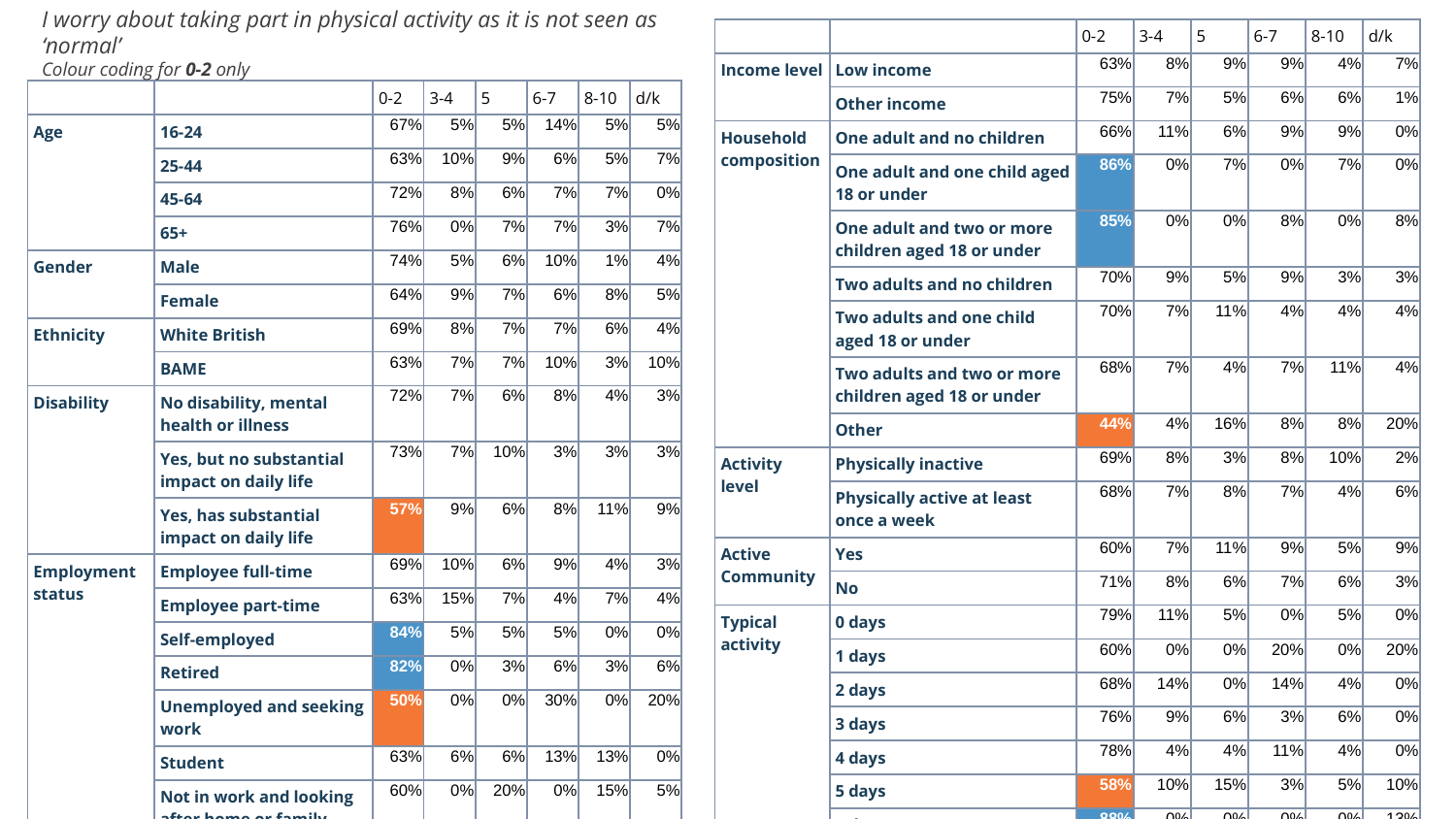

I worry about taking part in physical activity as it is not seen as ‘normal’
Colour coding for 0-2 only
|  |  | 0-2 | 3-4 | 5 | 6-7 | 8-10 | d/k |
| --- | --- | --- | --- | --- | --- | --- | --- |
| Income level | Low income | 63% | 8% | 9% | 9% | 4% | 7% |
|  | Other income | 75% | 7% | 5% | 6% | 6% | 1% |
| Household composition | One adult and no children | 66% | 11% | 6% | 9% | 9% | 0% |
|  | One adult and one child aged 18 or under | 86% | 0% | 7% | 0% | 7% | 0% |
|  | One adult and two or more children aged 18 or under | 85% | 0% | 0% | 8% | 0% | 8% |
|  | Two adults and no children | 70% | 9% | 5% | 9% | 3% | 3% |
|  | Two adults and one child aged 18 or under | 70% | 7% | 11% | 4% | 4% | 4% |
|  | Two adults and two or more children aged 18 or under | 68% | 7% | 4% | 7% | 11% | 4% |
|  | Other | 44% | 4% | 16% | 8% | 8% | 20% |
| Activity level | Physically inactive | 69% | 8% | 3% | 8% | 10% | 2% |
|  | Physically active at least once a week | 68% | 7% | 8% | 7% | 4% | 6% |
| Active Community | Yes | 60% | 7% | 11% | 9% | 5% | 9% |
|  | No | 71% | 8% | 6% | 7% | 6% | 3% |
| Typical activity | 0 days | 79% | 11% | 5% | 0% | 5% | 0% |
|  | 1 days | 60% | 0% | 0% | 20% | 0% | 20% |
|  | 2 days | 68% | 14% | 0% | 14% | 4% | 0% |
|  | 3 days | 76% | 9% | 6% | 3% | 6% | 0% |
|  | 4 days | 78% | 4% | 4% | 11% | 4% | 0% |
|  | 5 days | 58% | 10% | 15% | 3% | 5% | 10% |
|  | 6 days | 88% | 0% | 0% | 0% | 0% | 13% |
|  | 7 days | 59% | 4% | 10% | 10% | 10% | 6% |
|  |  | 0-2 | 3-4 | 5 | 6-7 | 8-10 | d/k |
| --- | --- | --- | --- | --- | --- | --- | --- |
| Age | 16-24 | 67% | 5% | 5% | 14% | 5% | 5% |
|  | 25-44 | 63% | 10% | 9% | 6% | 5% | 7% |
|  | 45-64 | 72% | 8% | 6% | 7% | 7% | 0% |
|  | 65+ | 76% | 0% | 7% | 7% | 3% | 7% |
| Gender | Male | 74% | 5% | 6% | 10% | 1% | 4% |
|  | Female | 64% | 9% | 7% | 6% | 8% | 5% |
| Ethnicity | White British | 69% | 8% | 7% | 7% | 6% | 4% |
|  | BAME | 63% | 7% | 7% | 10% | 3% | 10% |
| Disability | No disability, mental health or illness | 72% | 7% | 6% | 8% | 4% | 3% |
|  | Yes, but no substantial impact on daily life | 73% | 7% | 10% | 3% | 3% | 3% |
|  | Yes, has substantial impact on daily life | 57% | 9% | 6% | 8% | 11% | 9% |
| Employment status | Employee full-time | 69% | 10% | 6% | 9% | 4% | 3% |
|  | Employee part-time | 63% | 15% | 7% | 4% | 7% | 4% |
|  | Self-employed | 84% | 5% | 5% | 5% | 0% | 0% |
|  | Retired | 82% | 0% | 3% | 6% | 3% | 6% |
|  | Unemployed and seeking work | 50% | 0% | 0% | 30% | 0% | 20% |
|  | Student | 63% | 6% | 6% | 13% | 13% | 0% |
|  | Not in work and looking after home or family | 60% | 0% | 20% | 0% | 15% | 5% |
|  | Long-term sick | 58% | 16% | 11% | 5% | 5% | 5% |